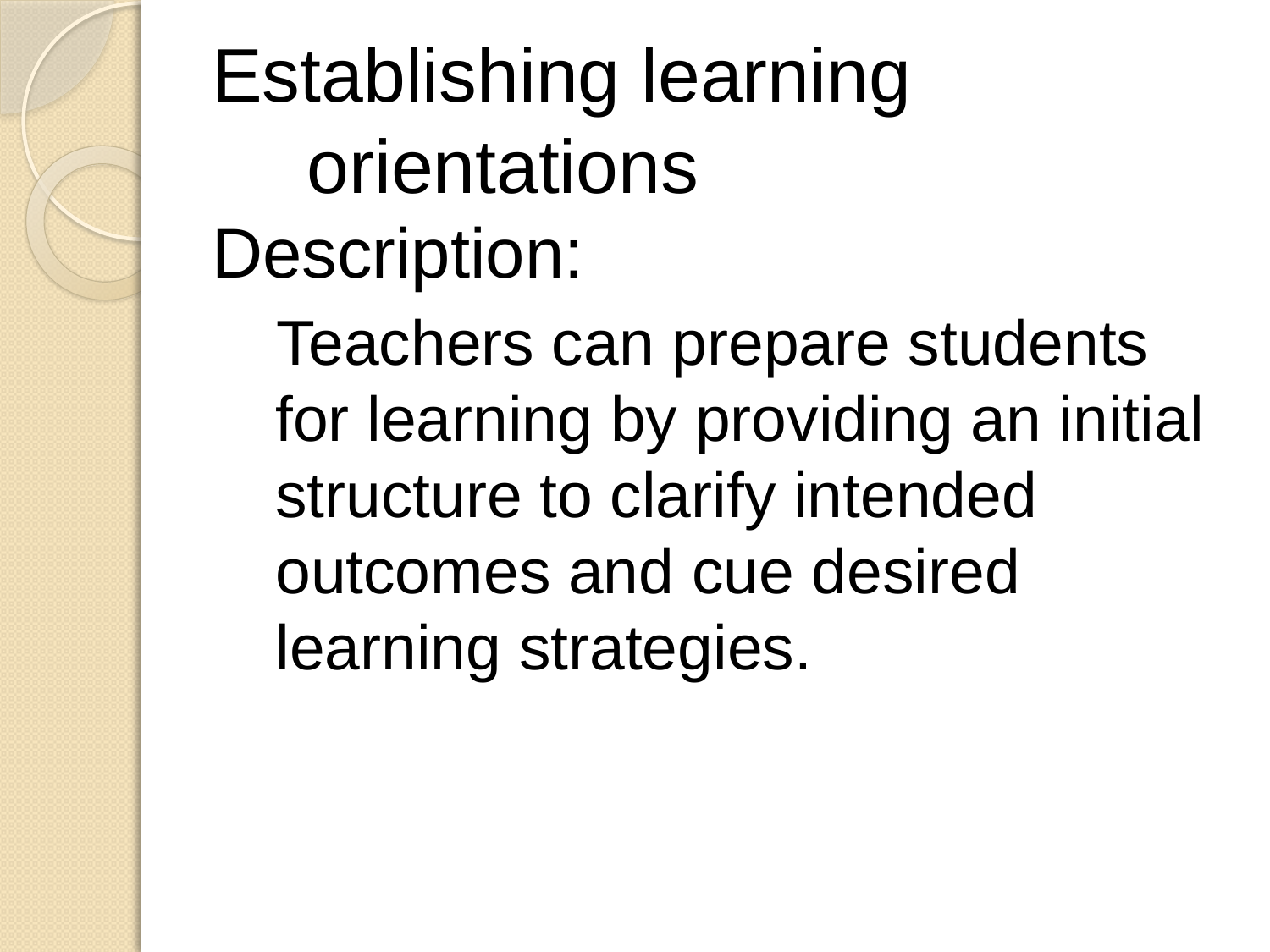

# Establishing learning orientations
Description:
Teachers can prepare students for learning by providing an initial structure to clarify intended outcomes and cue desired learning strategies.